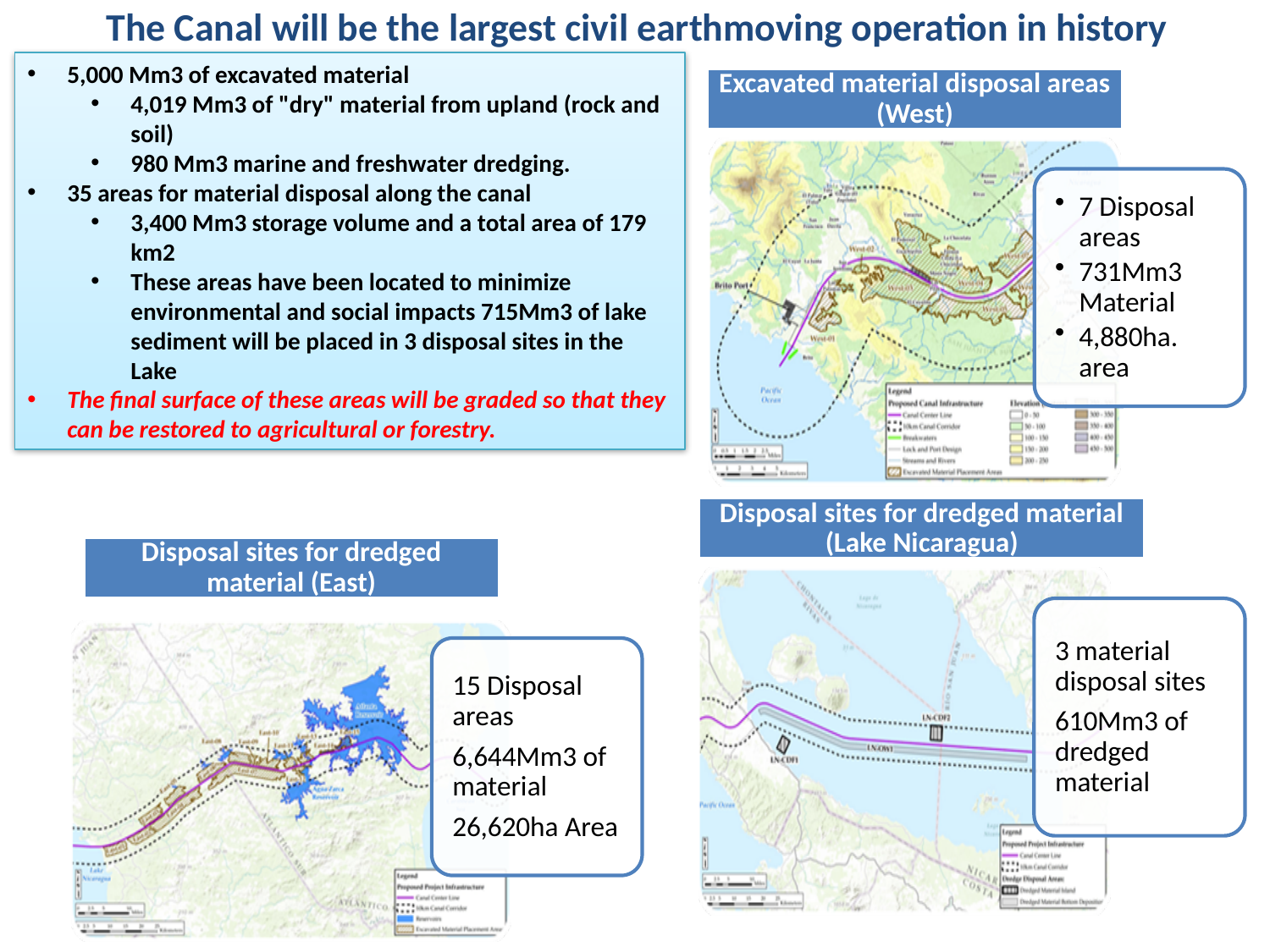

The Canal will be the largest civil earthmoving operation in history
5,000 Mm3 of excavated material
4,019 Mm3 of "dry" material from upland (rock and soil)
980 Mm3 marine and freshwater dredging.
35 areas for material disposal along the canal
3,400 Mm3 storage volume and a total area of 179 km2
These areas have been located to minimize environmental and social impacts 715Mm3 of lake sediment will be placed in 3 disposal sites in the Lake
The final surface of these areas will be graded so that they can be restored to agricultural or forestry.
7 Disposal areas
731Mm3 Material
4,880ha. area
Excavated material disposal areas (West)
15 Disposal areas
6,644Mm3 of material
26,620ha Area
Disposal sites for dredged material (East)
3 material disposal sites
610Mm3 of dredged material
Disposal sites for dredged material (Lake Nicaragua)